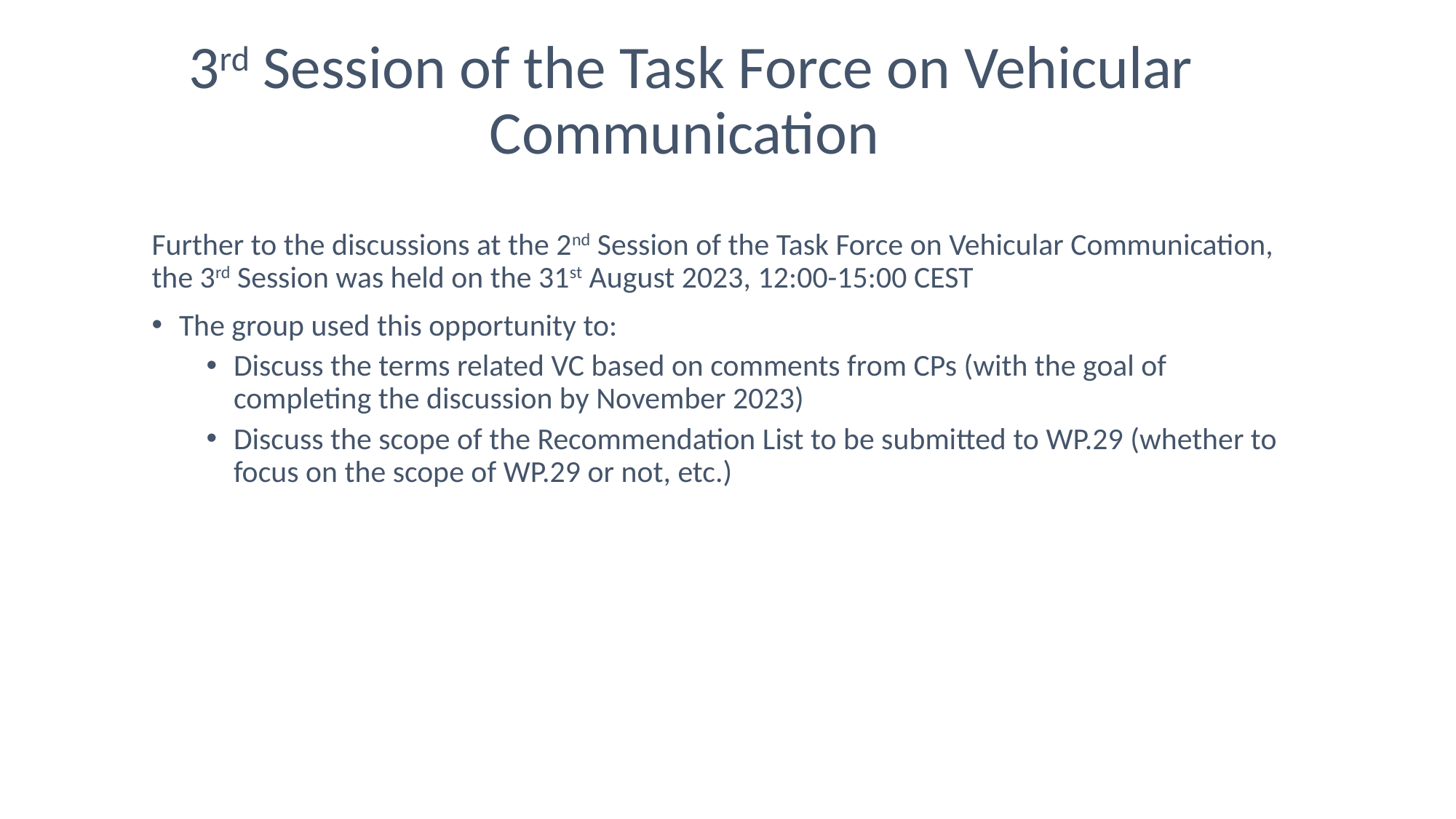

# 3rd Session of the Task Force on Vehicular Communication
Further to the discussions at the 2nd Session of the Task Force on Vehicular Communication, the 3rd Session was held on the 31st August 2023, 12:00-15:00 CEST
The group used this opportunity to:
Discuss the terms related VC based on comments from CPs (with the goal of completing the discussion by November 2023)
Discuss the scope of the Recommendation List to be submitted to WP.29 (whether to focus on the scope of WP.29 or not, etc.)